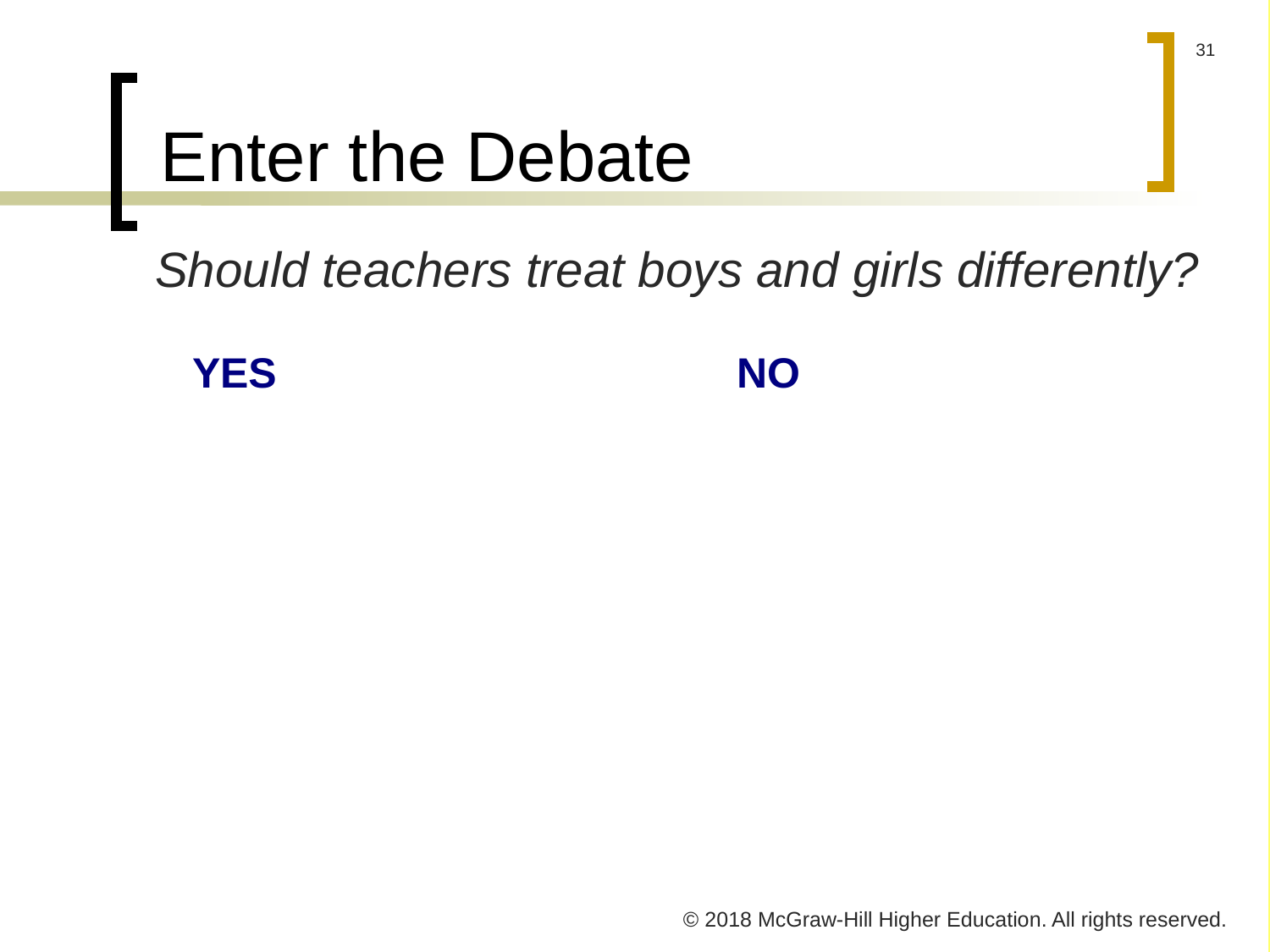

# Enter the Debate
Should teachers treat boys and girls differently?
YES
NO